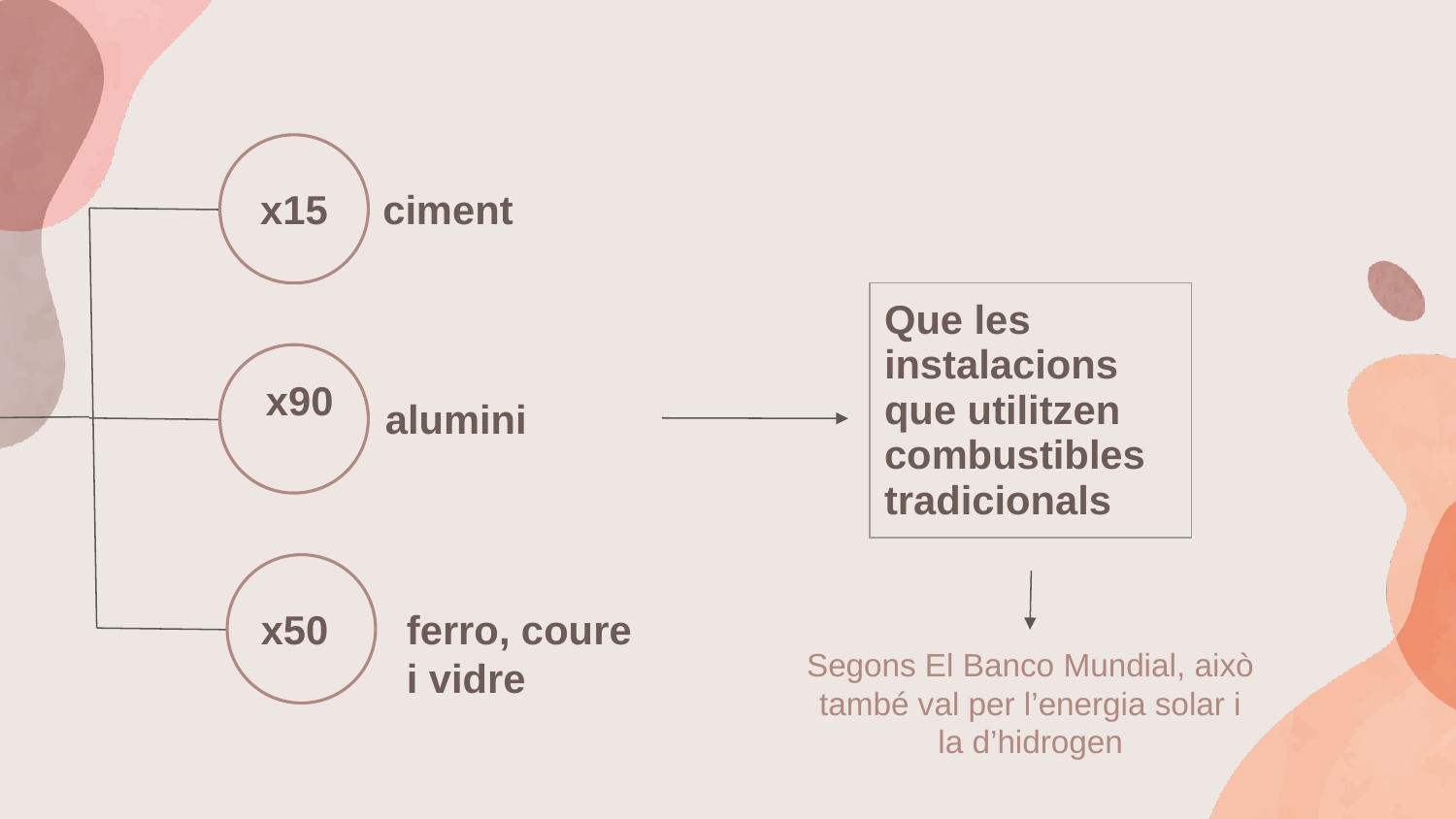

x15
ciment
| Que les instalacions que utilitzen combustibles tradicionals |
| --- |
 x90

alumini

x50
ferro, coure
i vidre
Segons El Banco Mundial, això també val per l’energia solar i la d’hidrogen